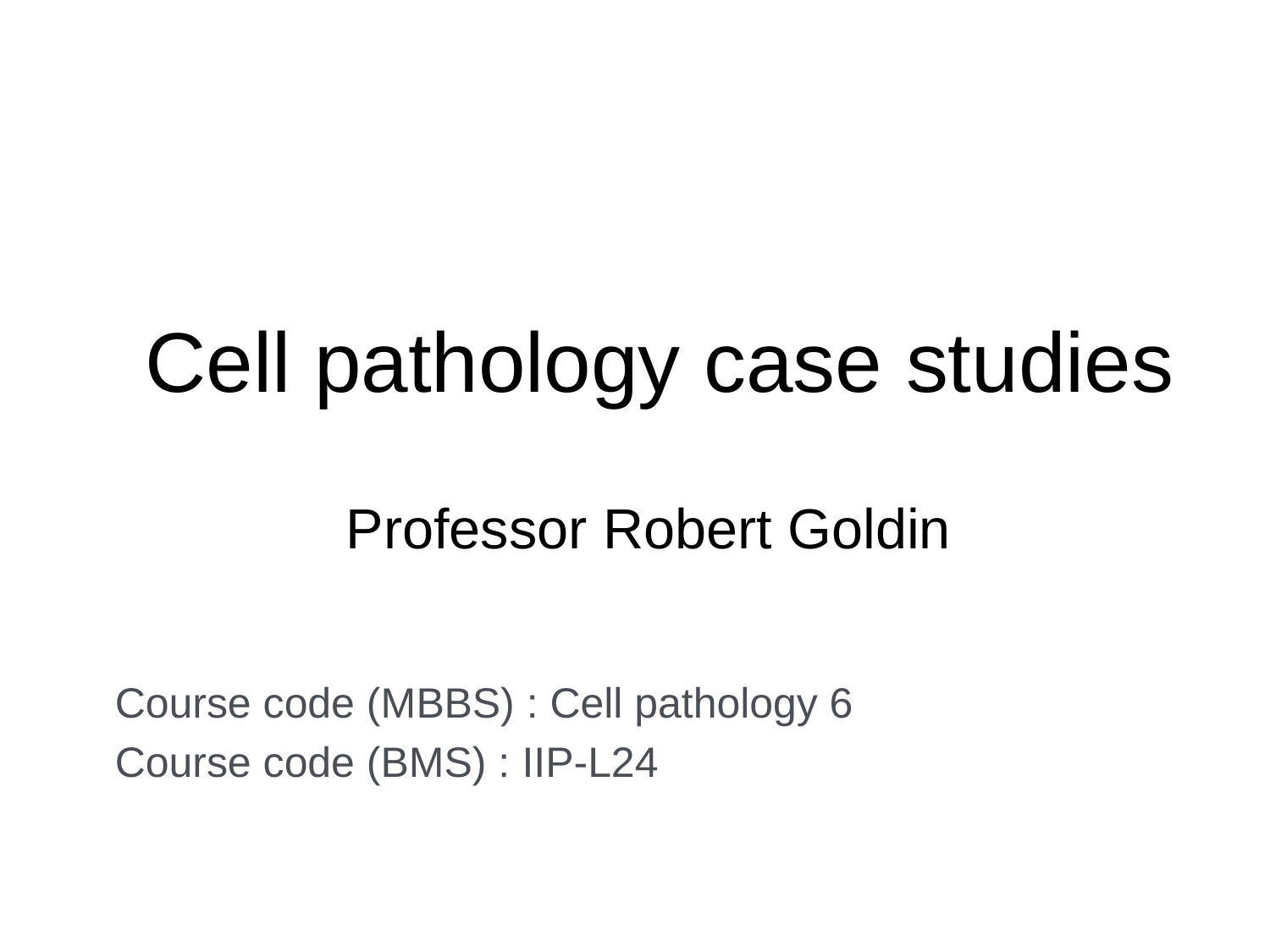

# Cell pathology case studies
Professor Robert Goldin
Course code (MBBS) : Cell pathology 6
Course code (BMS) : IIP-L24